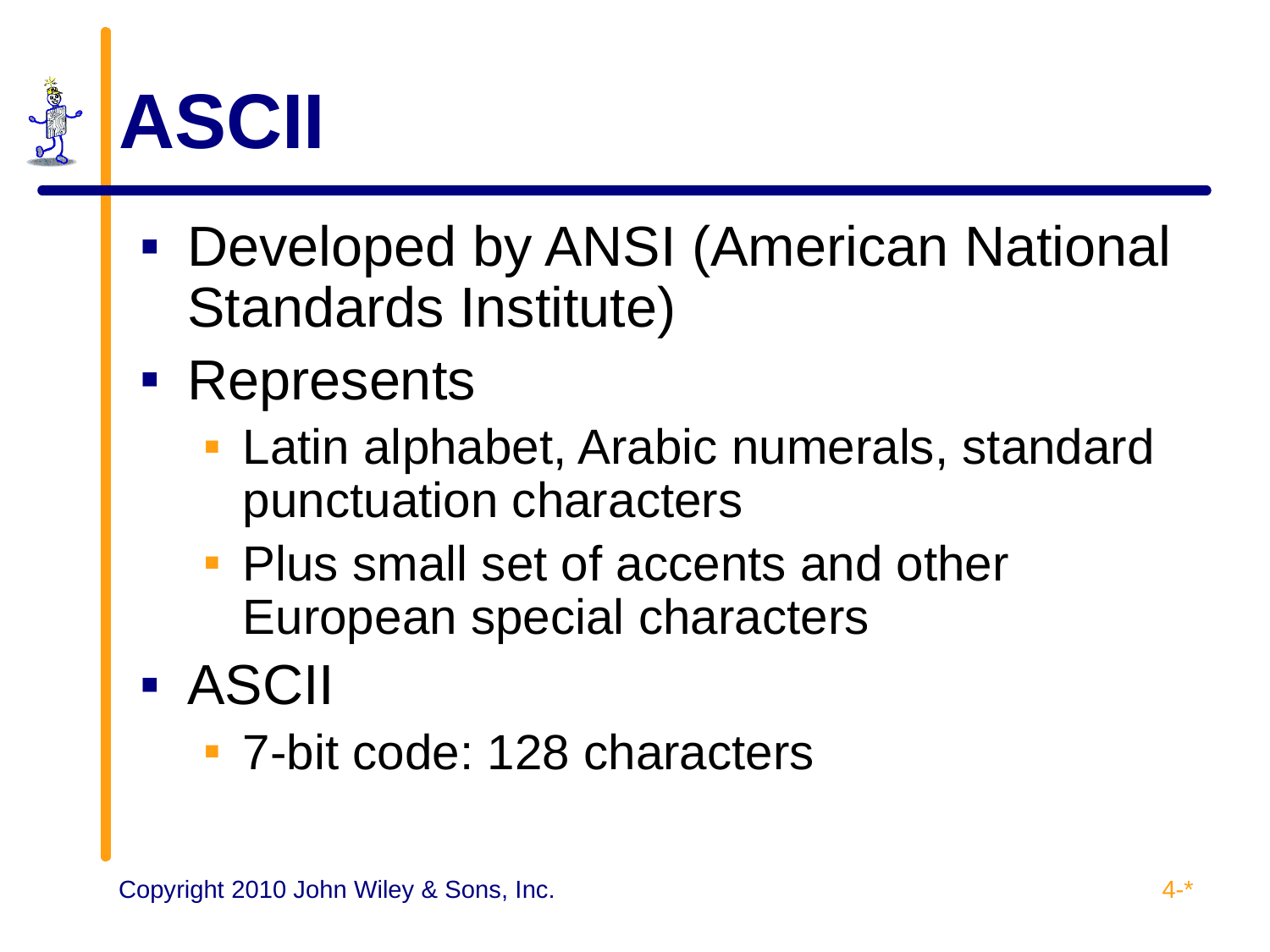

# ASCII
Developed by ANSI (American National Standards Institute)
Represents
Latin alphabet, Arabic numerals, standard punctuation characters
Plus small set of accents and other European special characters
ASCII
7-bit code: 128 characters

4-*
Copyright 2010 John Wiley & Sons, Inc.